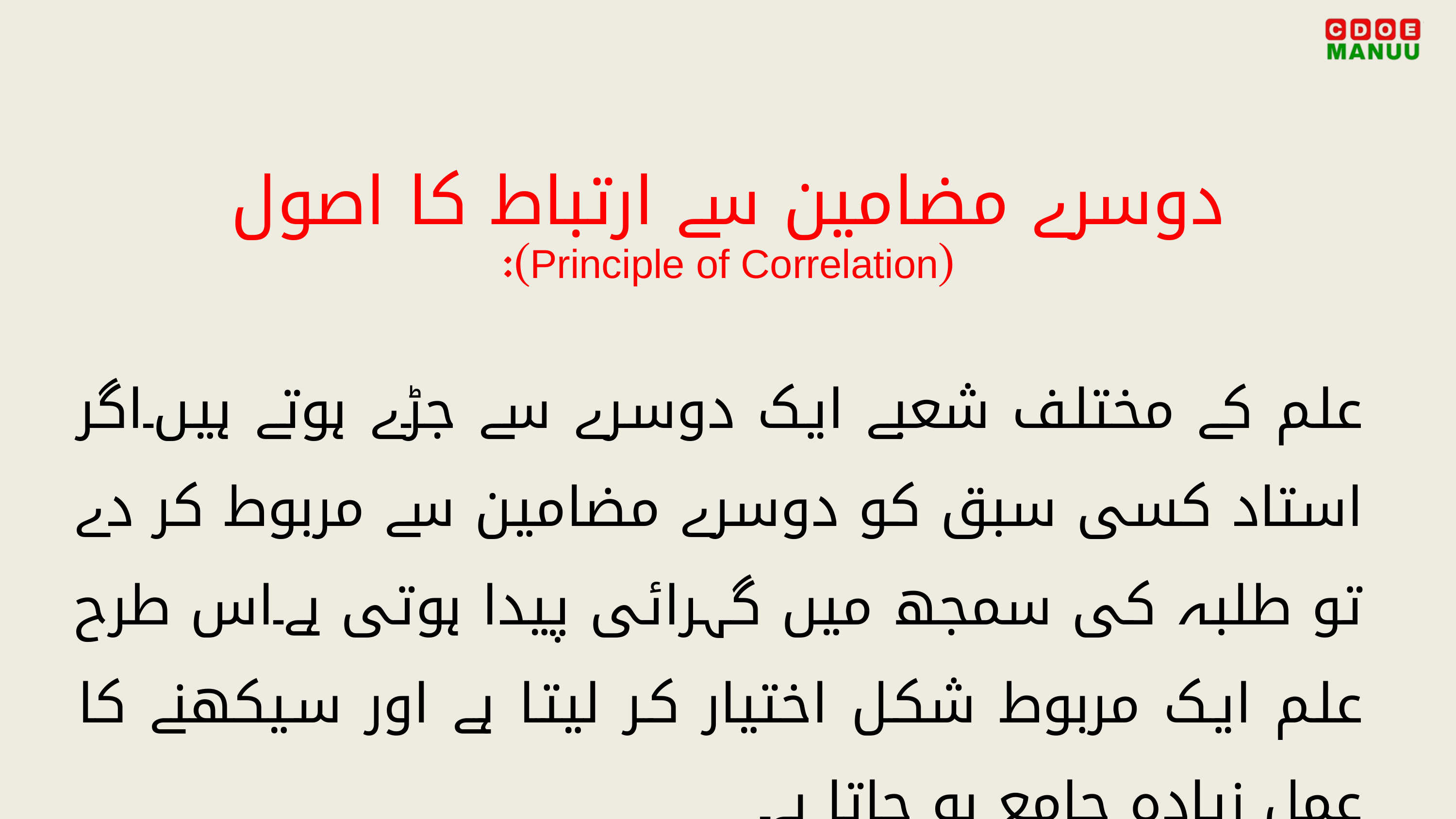

دوسرے مضامین سے ارتباط کا اصول
(Principle of Correlation):
علم کے مختلف شعبے ایک دوسرے سے جڑے ہوتے ہیں۔اگر استاد کسی سبق کو دوسرے مضامین سے مربوط کر دے تو طلبہ کی سمجھ میں گہرائی پیدا ہوتی ہے۔اس طرح علم ایک مربوط شکل اختیار کر لیتا ہے اور سیکھنے کا عمل زیادہ جامع ہو جاتا ہے۔